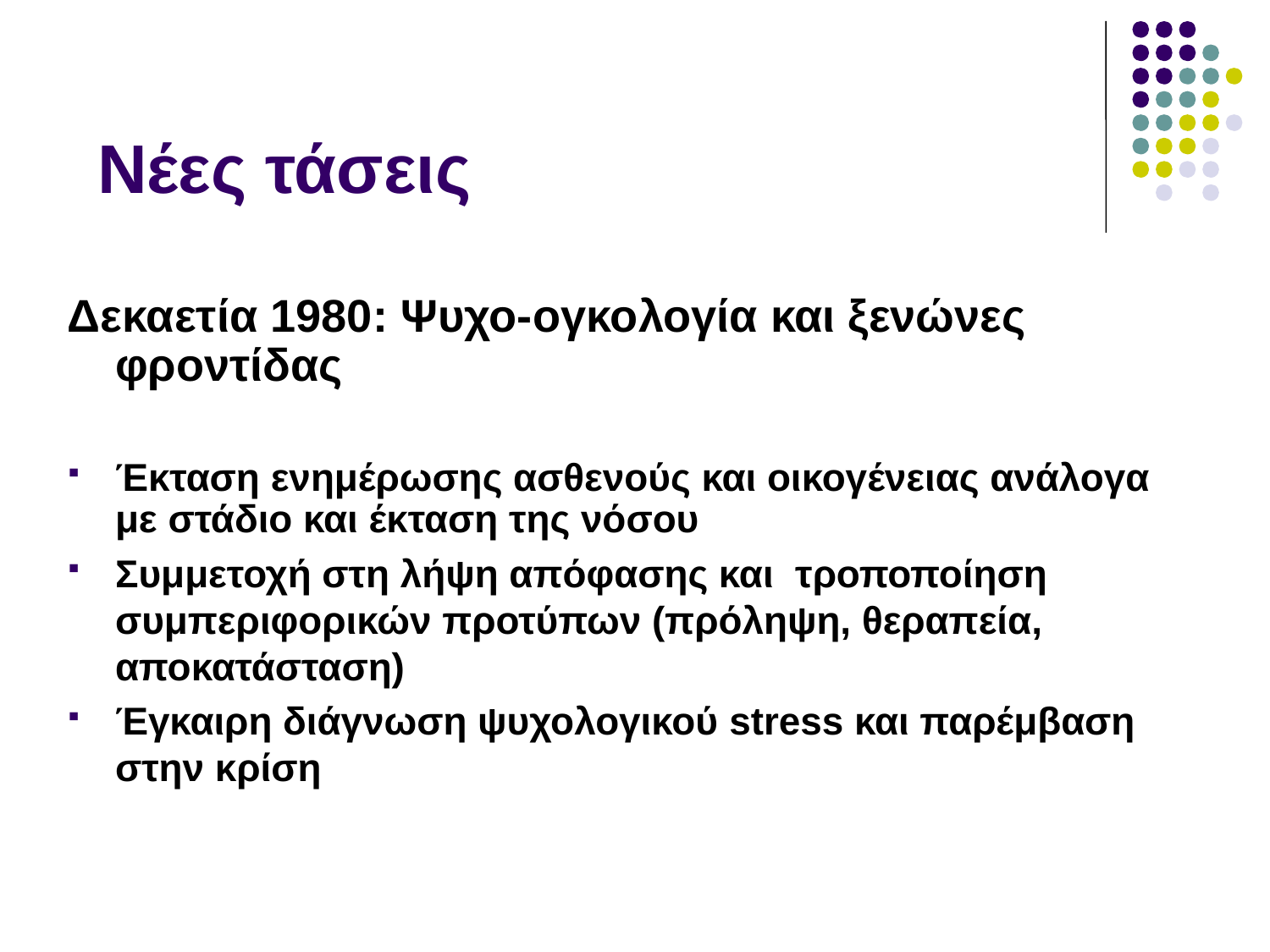

# Νέες τάσεις
Δεκαετία 1980: Ψυχο-ογκολογία και ξενώνες φροντίδας

Έκταση ενημέρωσης ασθενούς και οικογένειας ανάλογα με στάδιο και έκταση της νόσου
Συμμετοχή στη λήψη απόφασης και  τροποποίηση συμπεριφορικών προτύπων (πρόληψη, θεραπεία, αποκατάσταση)
Έγκαιρη διάγνωση ψυχολογικού stress και παρέμβαση στην κρίση